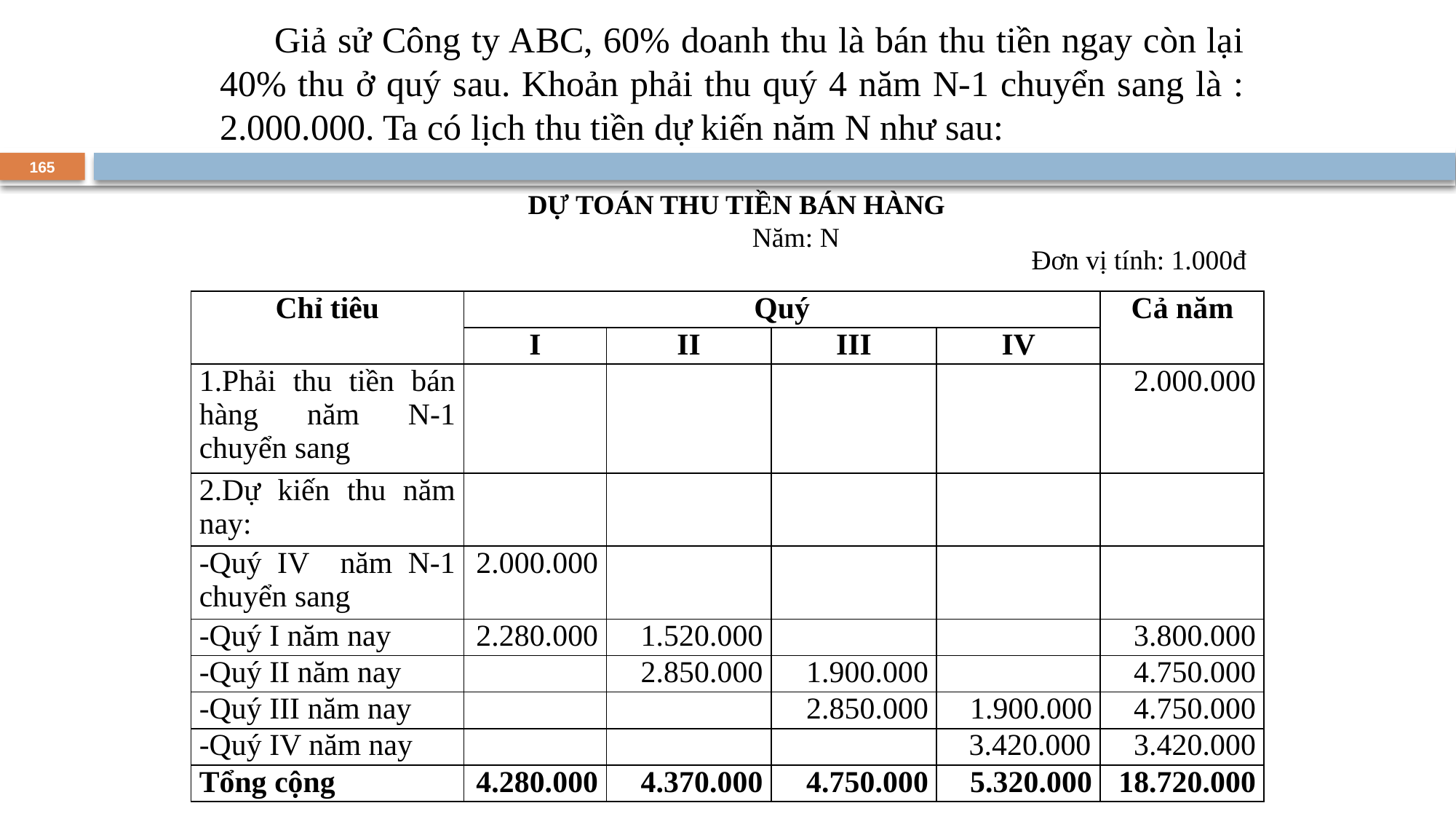

Giả sử Công ty ABC, 60% doanh thu là bán thu tiền ngay còn lại 40% thu ở quý sau. Khoản phải thu quý 4 năm N-1 chuyển sang là : 2.000.000. Ta có lịch thu tiền dự kiến năm N như sau:
165
DỰ TOÁN THU TIỀN BÁN HÀNG
                      Năm: N
Đơn vị tính: 1.000đ
| Chỉ tiêu | Quý |  |  |  | Cả năm |
| --- | --- | --- | --- | --- | --- |
|  | I | II | III | IV |  |
| 1.Phải thu tiền bán hàng năm N-1 chuyển sang |  |  |  |  | 2.000.000 |
| 2.Dự kiến thu năm nay: |  |  |  |  |  |
| -Quý IV năm N-1 chuyển sang | 2.000.000 |  |  |  |  |
| -Quý I năm nay | 2.280.000 | 1.520.000 |  |  | 3.800.000 |
| -Quý II năm nay |  | 2.850.000 | 1.900.000 |  | 4.750.000 |
| -Quý III năm nay |  |  | 2.850.000 | 1.900.000 | 4.750.000 |
| -Quý IV năm nay |  |  |  | 3.420.000 | 3.420.000 |
| Tổng cộng | 4.280.000 | 4.370.000 | 4.750.000 | 5.320.000 | 18.720.000 |